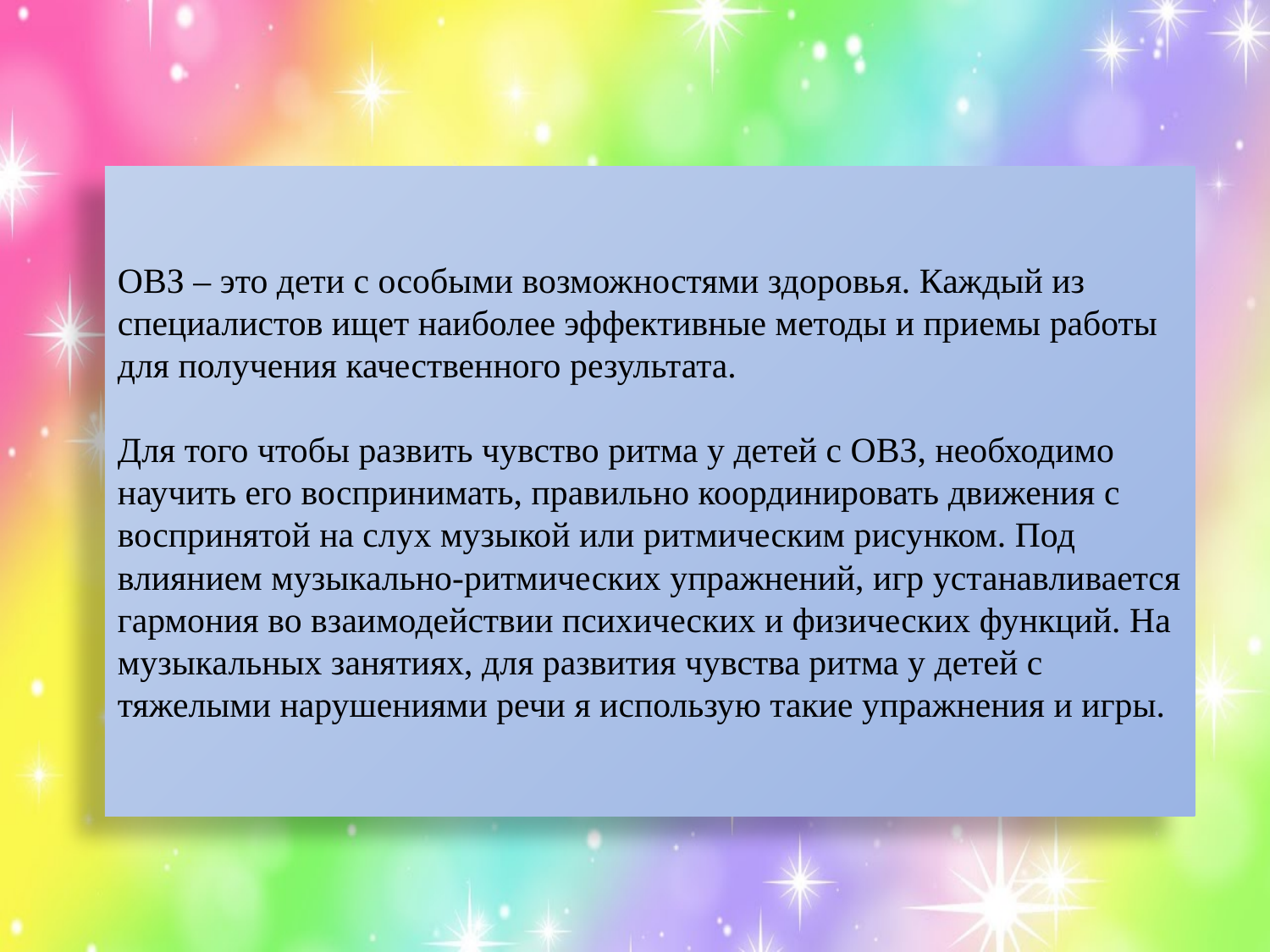

# ОВЗ – это дети с особыми возможностями здоровья. Каждый из специалистов ищет наиболее эффективные методы и приемы работы для получения качественного результата. Для того чтобы развить чувство ритма у детей с ОВЗ, необходимо научить его воспринимать, правильно координировать движения с воспринятой на слух музыкой или ритмическим рисунком. Под влиянием музыкально-ритмических упражнений, игр устанавливается гармония во взаимодействии психических и физических функций. На музыкальных занятиях, для развития чувства ритма у детей с тяжелыми нарушениями речи я использую такие упражнения и игры.